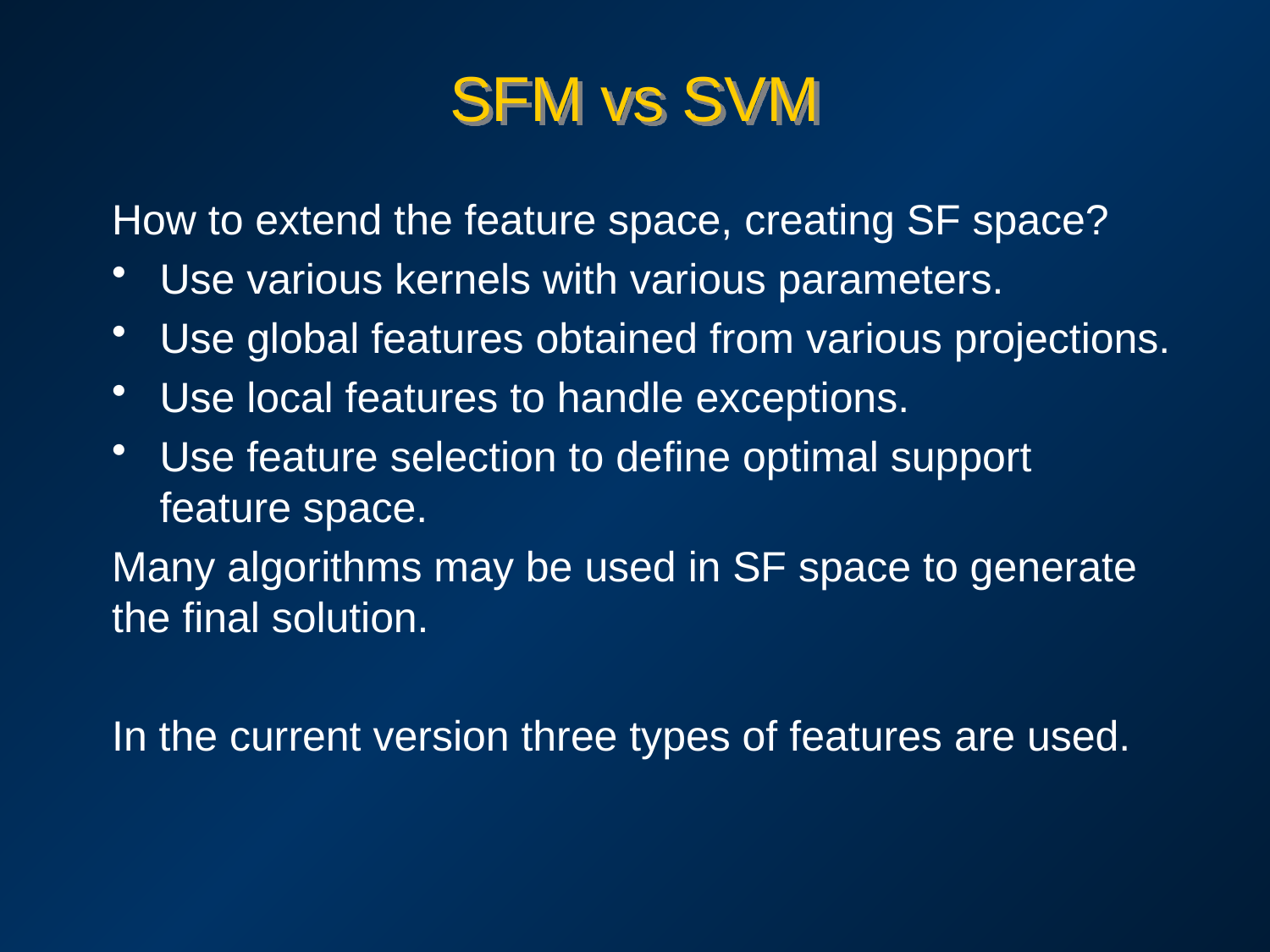

# SFM vs SVM
How to extend the feature space, creating SF space?
Use various kernels with various parameters.
Use global features obtained from various projections.
Use local features to handle exceptions.
Use feature selection to define optimal support
feature space.
Many algorithms may be used in SF space to generate
the final solution.

In the current version three types of features are used.